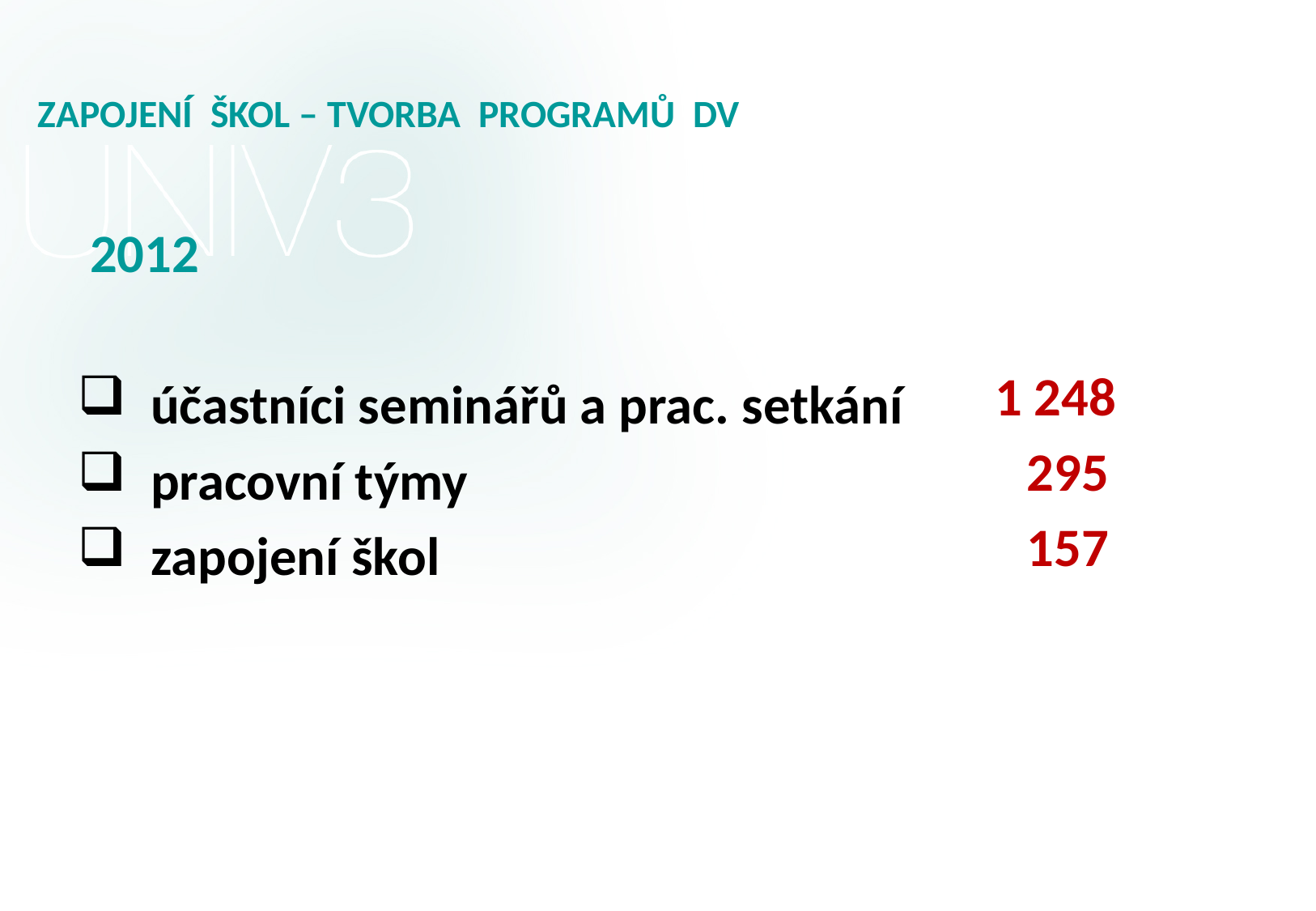

# ZAPOJENÍ  ŠKOL – TVORBA  PROGRAMŮ  DV
 2012

  účastníci seminářů a prac. setkání
  pracovní týmy
  zapojení škol

1 248
   295
   157